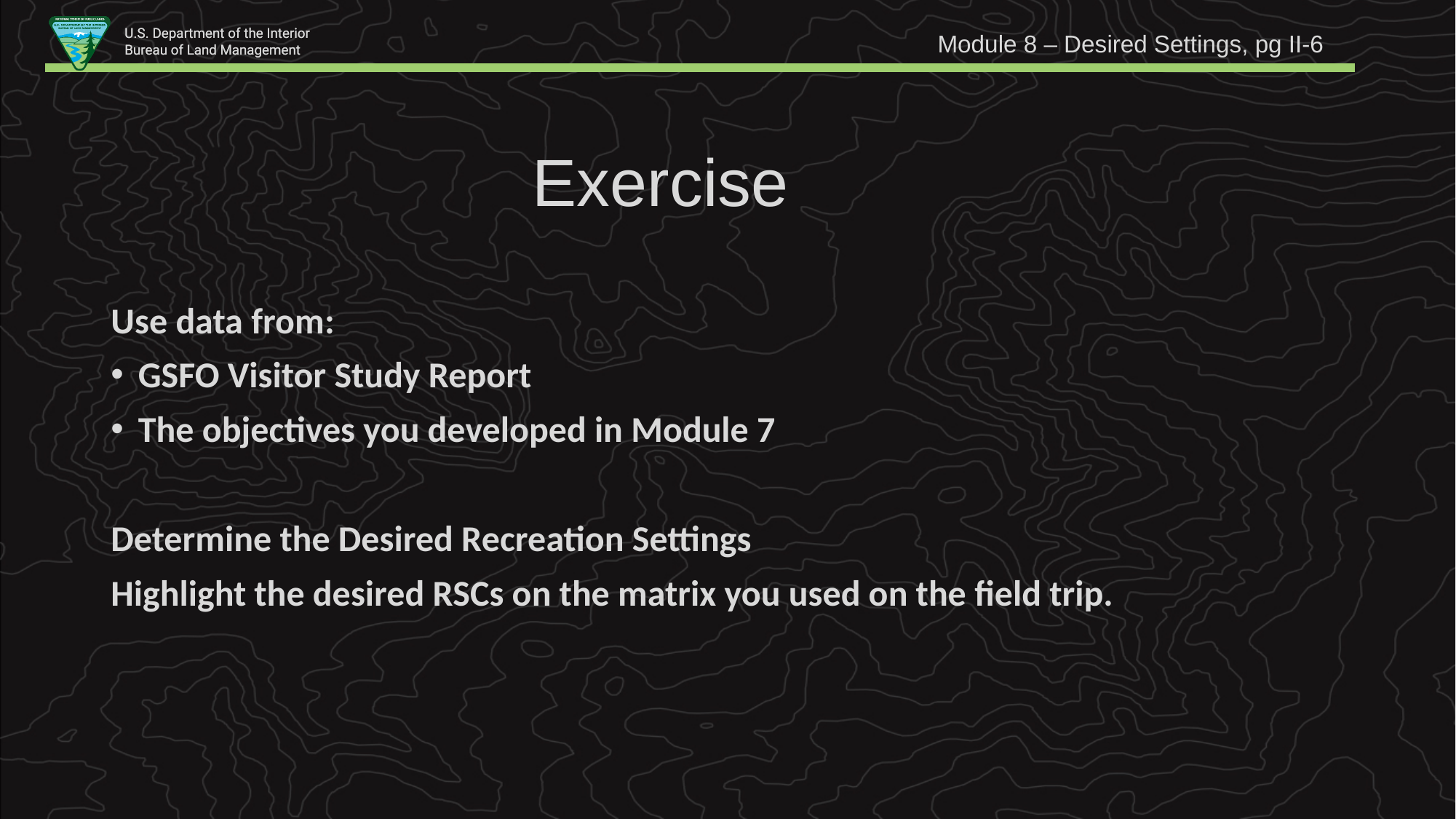

Module 8 – Desired Settings, pg II-6
Exercise
Use data from:
GSFO Visitor Study Report
The objectives you developed in Module 7

Determine the Desired Recreation Settings
Highlight the desired RSCs on the matrix you used on the field trip.